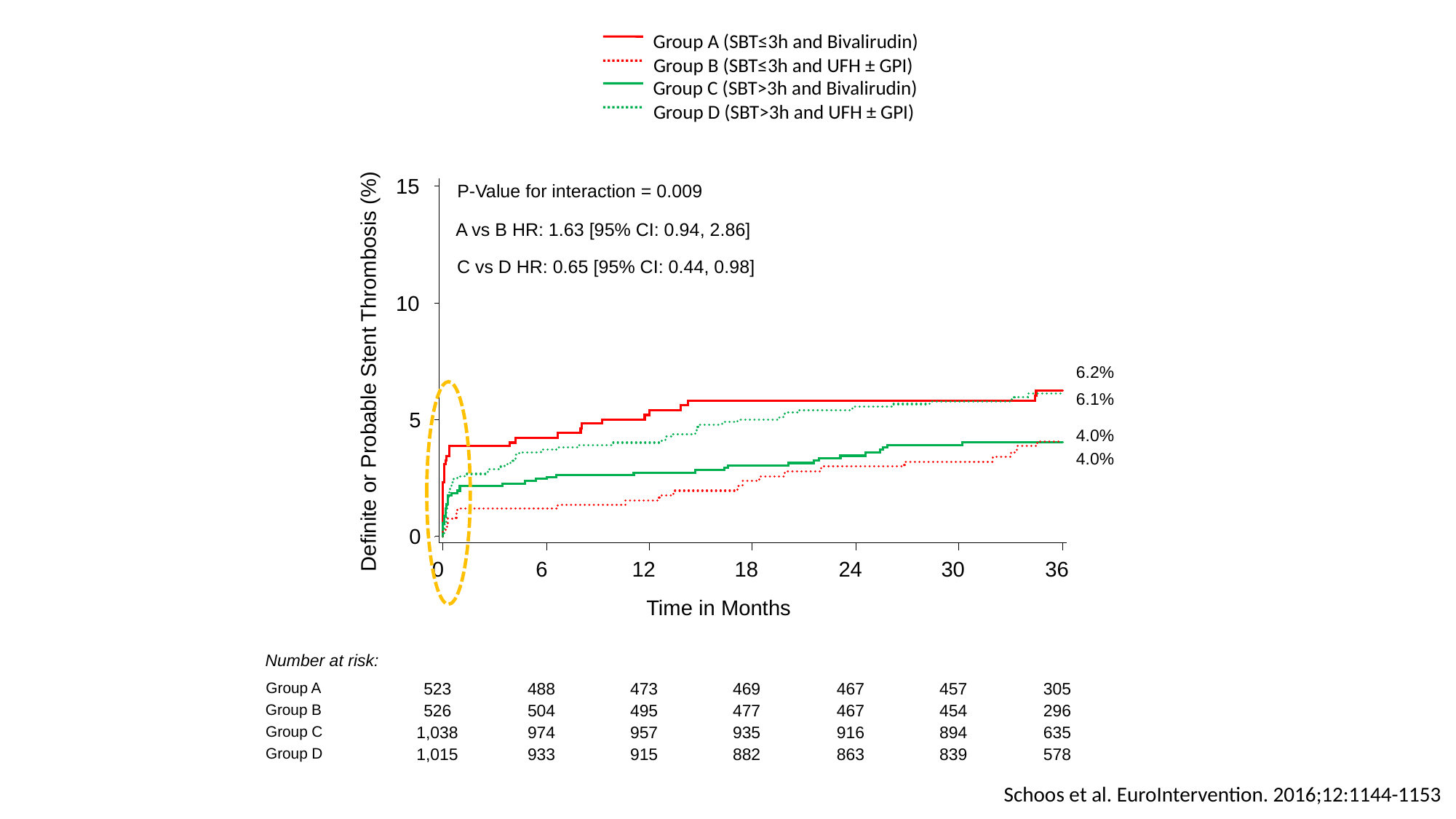

Group A (SBT≤3h and Bivalirudin)

15

10

Definite or Probable Stent Thrombosis (%)
5

0

0
6
12
18
24
30
36
Time in Months
Number at risk:
Group A
523
488
473
469
467
457
305
Group B
526
504
495
477
467
454
296
Group C
1,038
974
957
935
916
894
635
Group D
1,015
933
915
882
863
839
578
Group B (SBT≤3h and UFH ± GPI)

Group C (SBT>3h and Bivalirudin)

Group D (SBT>3h and UFH ± GPI)

P-Value for interaction = 0.009
A vs B HR: 1.63 [95% CI: 0.94, 2.86]
C vs D HR: 0.65 [95% CI: 0.44, 0.98]
 6.2%

 6.1%

 4.0%

 4.0%
Schoos et al. EuroIntervention. 2016;12:1144-1153